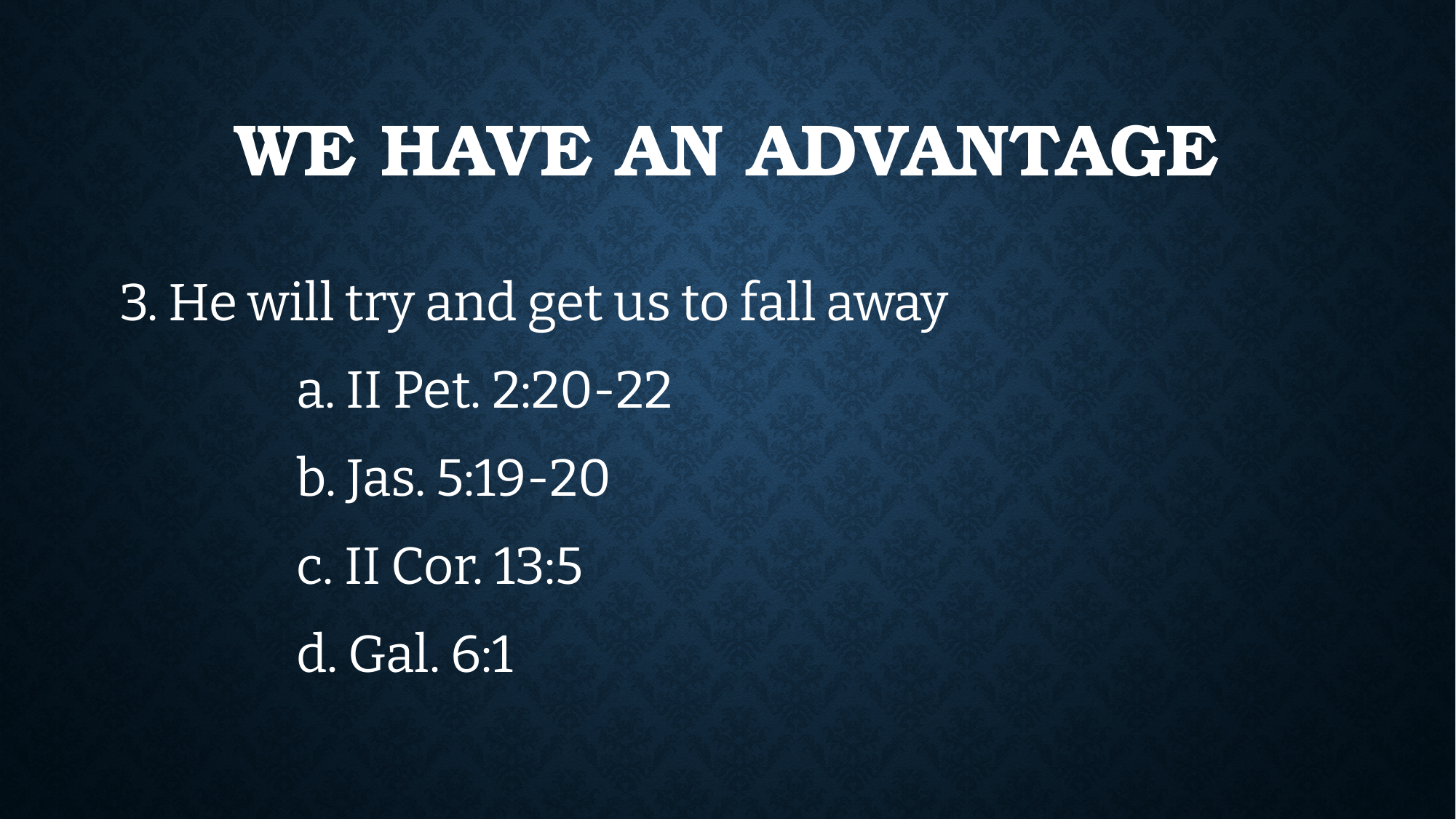

# We have an advantage
3. He will try and get us to fall away
                 a. II Pet. 2:20-22
                 b. Jas. 5:19-20
                 c. II Cor. 13:5
                 d. Gal. 6:1